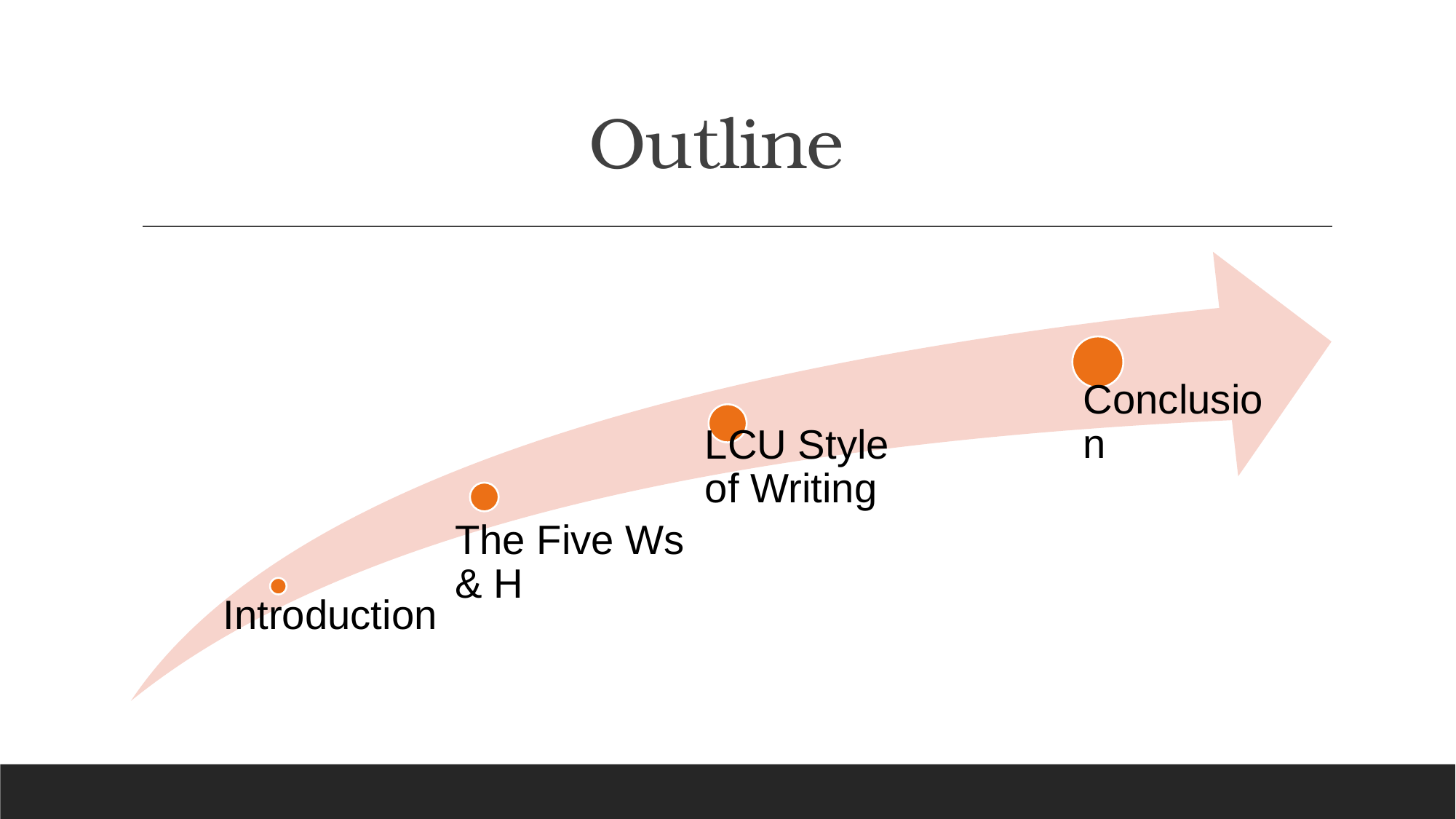

# Outline
Introduction
The Five Ws & H
LCU Style of Writing
Conclusion